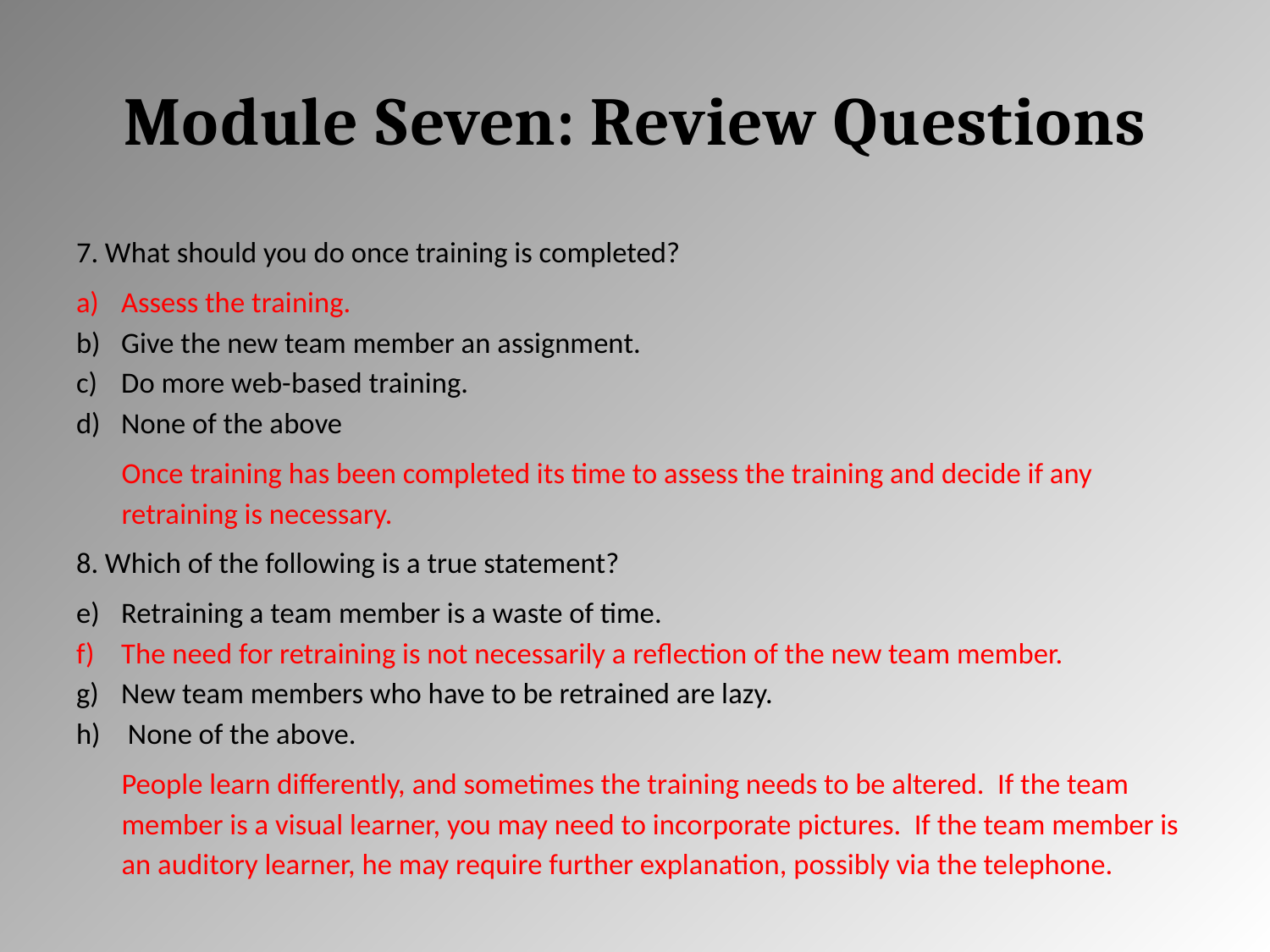

# Module Seven: Review Questions
7. What should you do once training is completed?
Assess the training.
Give the new team member an assignment.
Do more web-based training.
None of the above
Once training has been completed its time to assess the training and decide if any retraining is necessary.
8. Which of the following is a true statement?
Retraining a team member is a waste of time.
The need for retraining is not necessarily a reflection of the new team member.
New team members who have to be retrained are lazy.
 None of the above.
People learn differently, and sometimes the training needs to be altered.  If the team member is a visual learner, you may need to incorporate pictures.  If the team member is an auditory learner, he may require further explanation, possibly via the telephone.